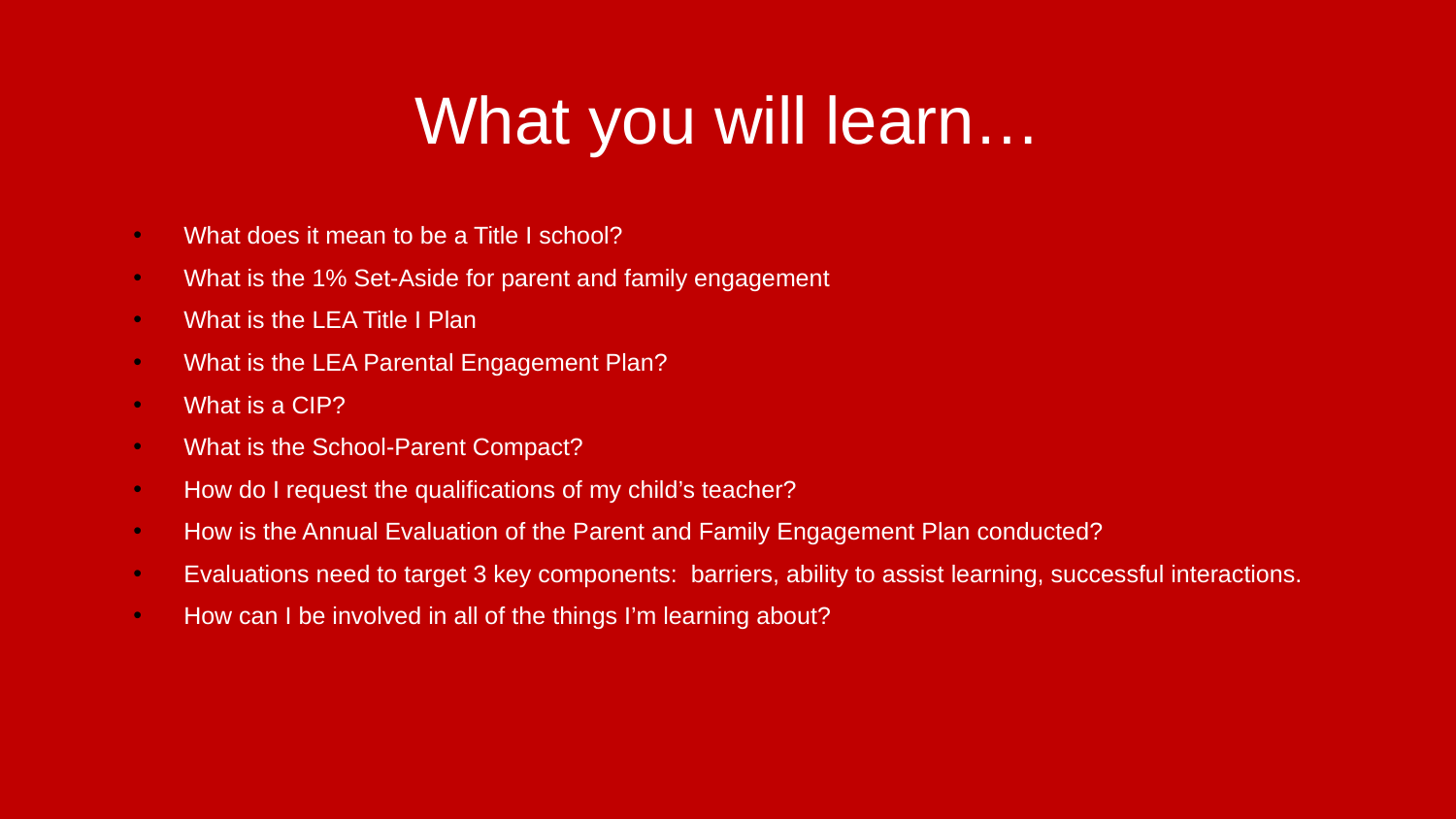

# What you will learn…
What does it mean to be a Title I school?
What is the 1% Set-Aside for parent and family engagement
What is the LEA Title I Plan
What is the LEA Parental Engagement Plan?
What is a CIP?
What is the School-Parent Compact?
How do I request the qualifications of my child’s teacher?
How is the Annual Evaluation of the Parent and Family Engagement Plan conducted?
Evaluations need to target 3 key components:  barriers, ability to assist learning, successful interactions.
How can I be involved in all of the things I’m learning about?